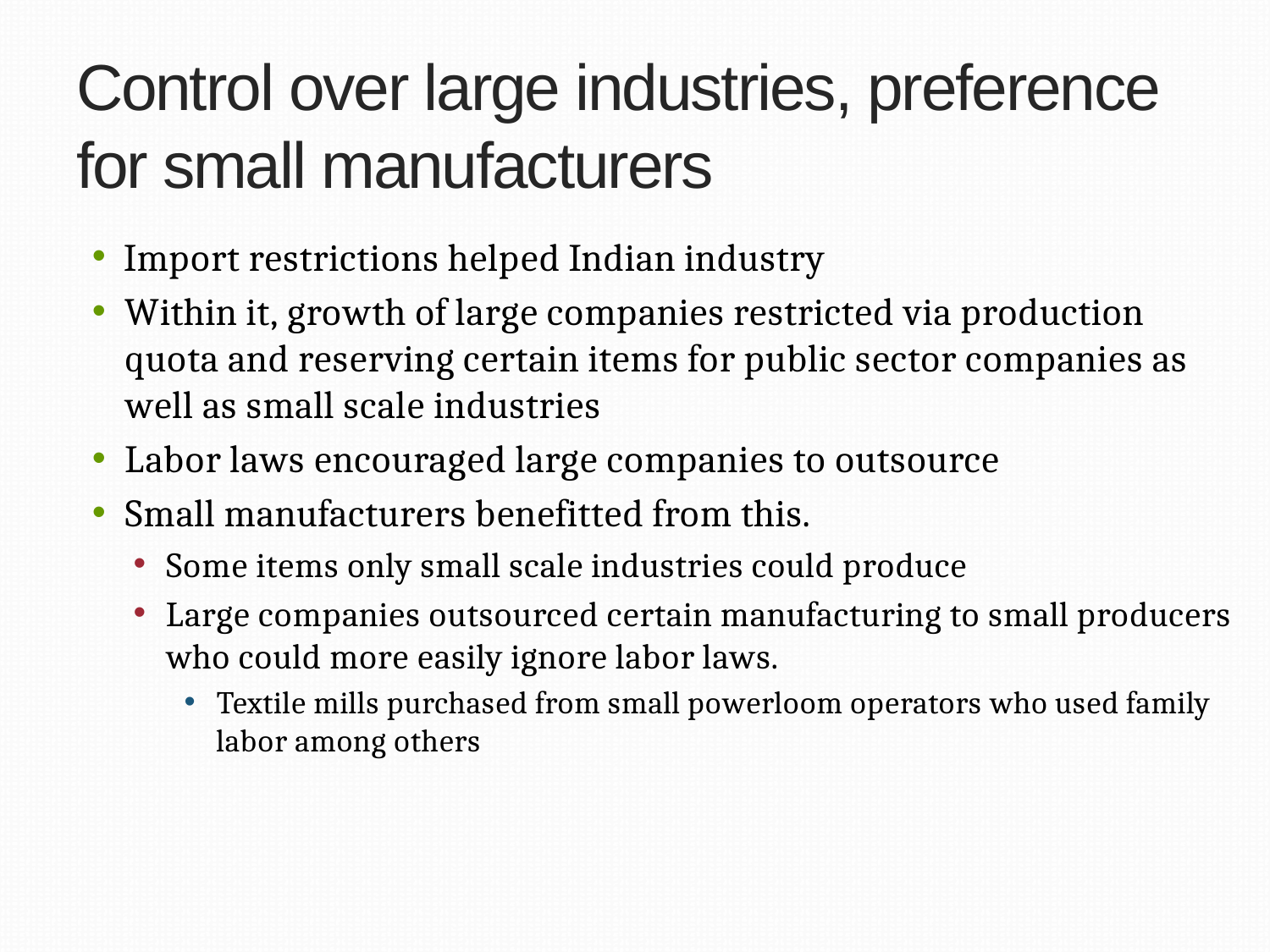

# Control over large industries, preference for small manufacturers
Import restrictions helped Indian industry
Within it, growth of large companies restricted via production quota and reserving certain items for public sector companies as well as small scale industries
Labor laws encouraged large companies to outsource
Small manufacturers benefitted from this.
Some items only small scale industries could produce
Large companies outsourced certain manufacturing to small producers who could more easily ignore labor laws.
Textile mills purchased from small powerloom operators who used family labor among others